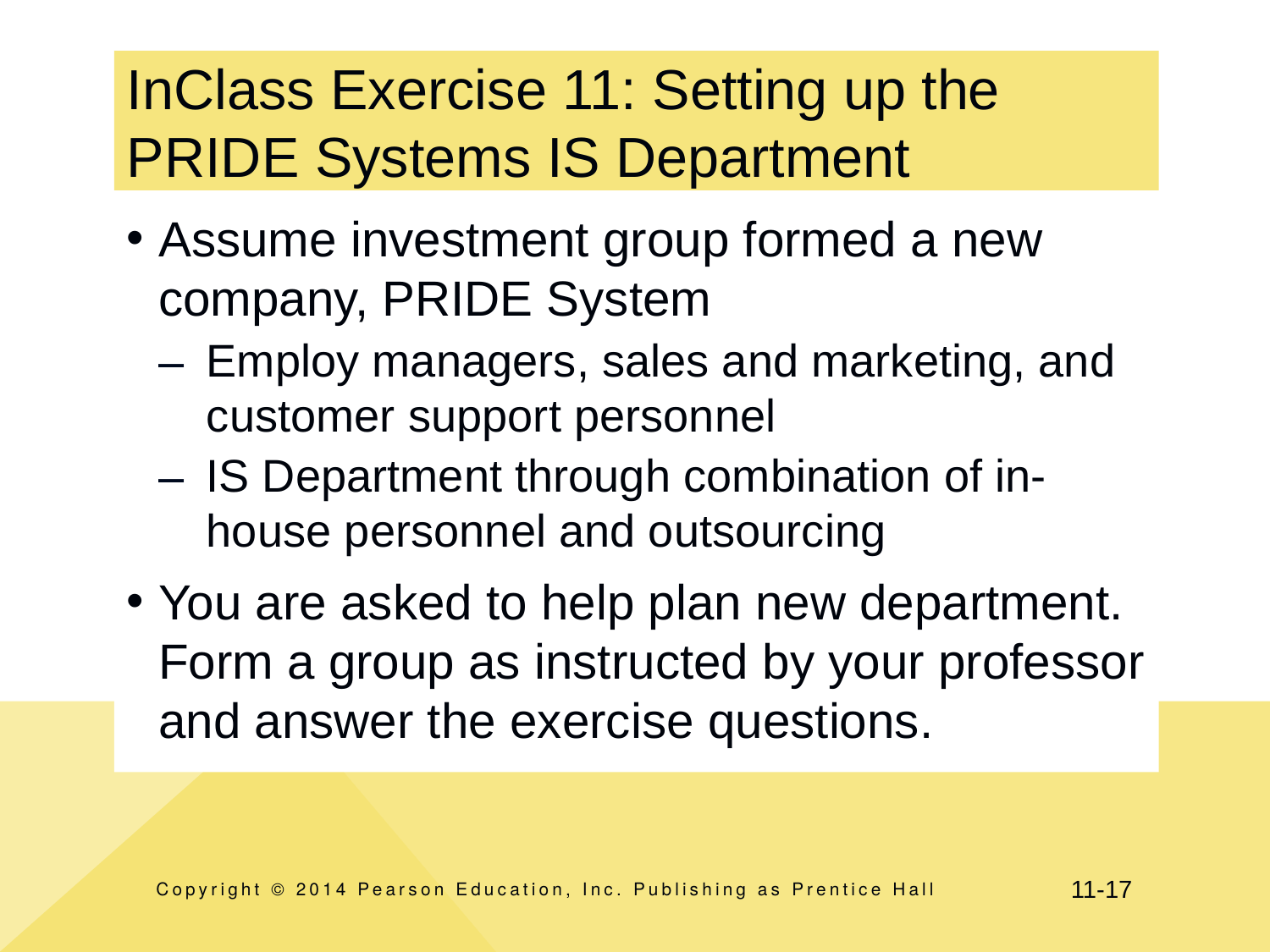

# InClass Exercise 11: Setting up the PRIDE Systems IS Department
Assume investment group formed a new company, PRIDE System
Employ managers, sales and marketing, and customer support personnel
IS Department through combination of in-house personnel and outsourcing
You are asked to help plan new department. Form a group as instructed by your professor and answer the exercise questions.

Copyright © 2014 Pearson Education, Inc. Publishing as Prentice Hall